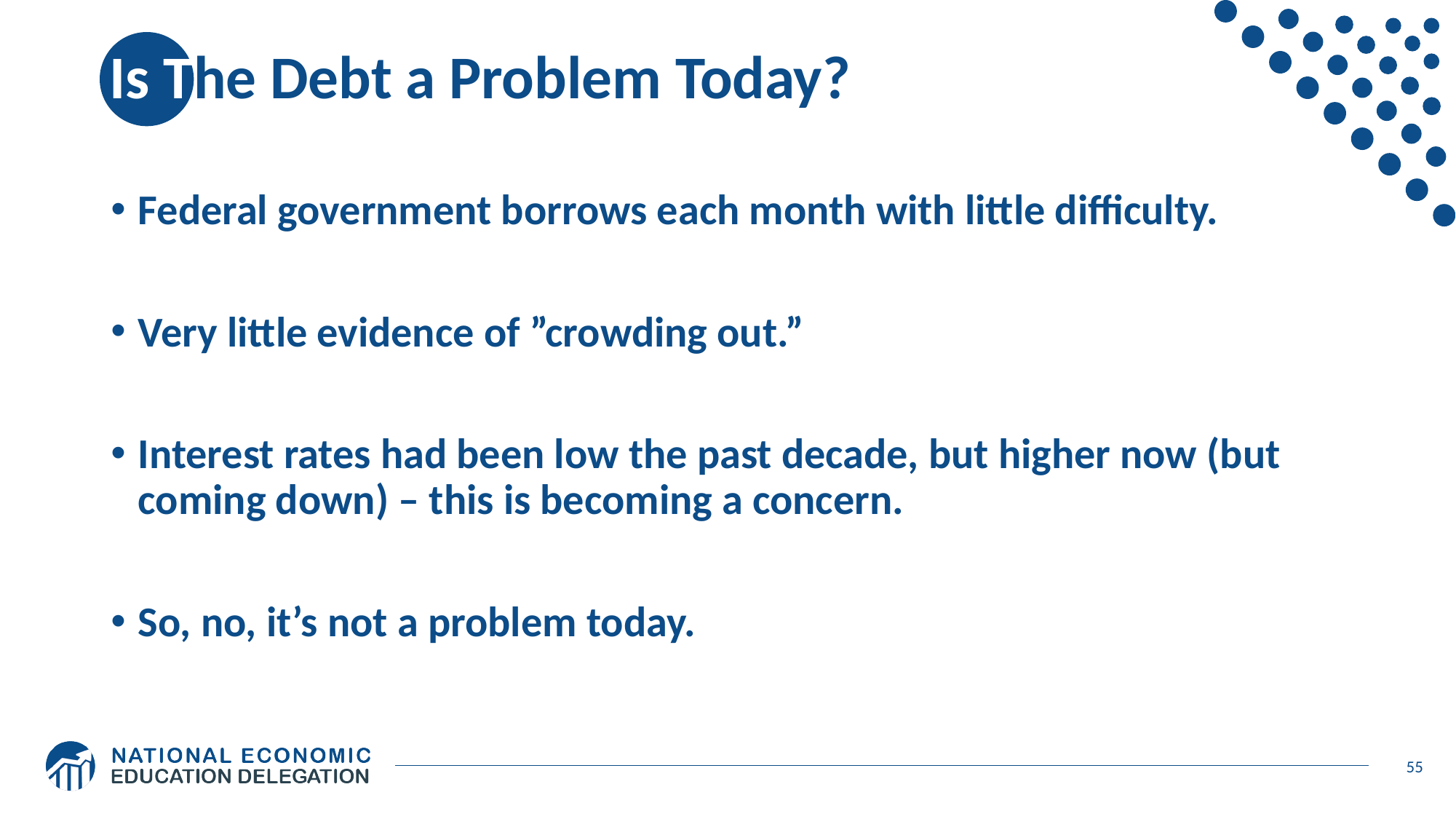

# Is The Debt a Problem Today?
Federal government borrows each month with little difficulty.

Very little evidence of ”crowding out.”

Interest rates had been low the past decade, but higher now (but coming down) – this is becoming a concern.

So, no, it’s not a problem today.

55